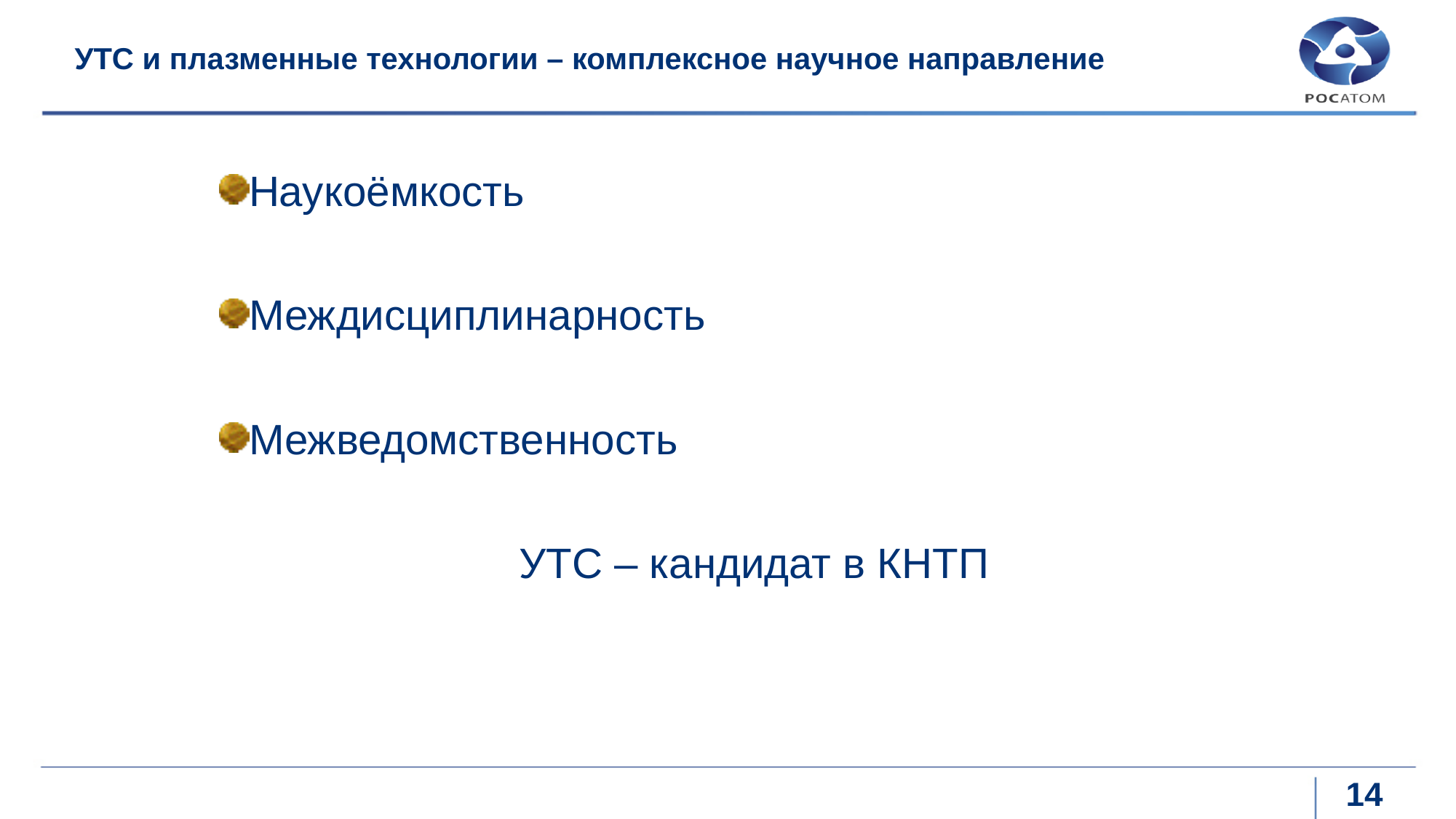

# УТС и плазменные технологии – комплексное научное направление
Наукоёмкость
Междисциплинарность
Межведомственность
УТС – кандидат в КНТП
14